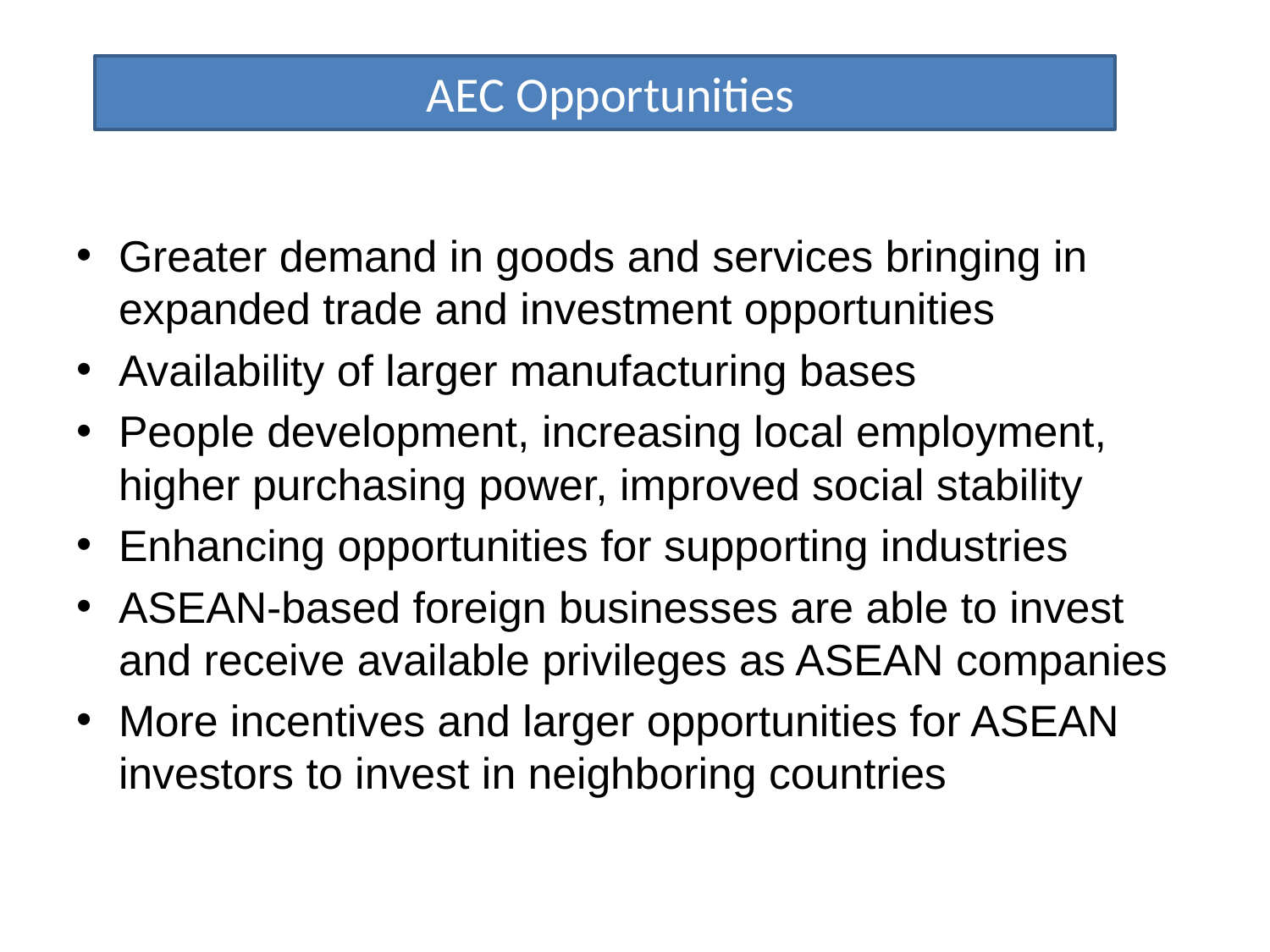

AEC Opportunities
Greater demand in goods and services bringing in expanded trade and investment opportunities
Availability of larger manufacturing bases
People development, increasing local employment, higher purchasing power, improved social stability
Enhancing opportunities for supporting industries
ASEAN-based foreign businesses are able to invest and receive available privileges as ASEAN companies
More incentives and larger opportunities for ASEAN investors to invest in neighboring countries